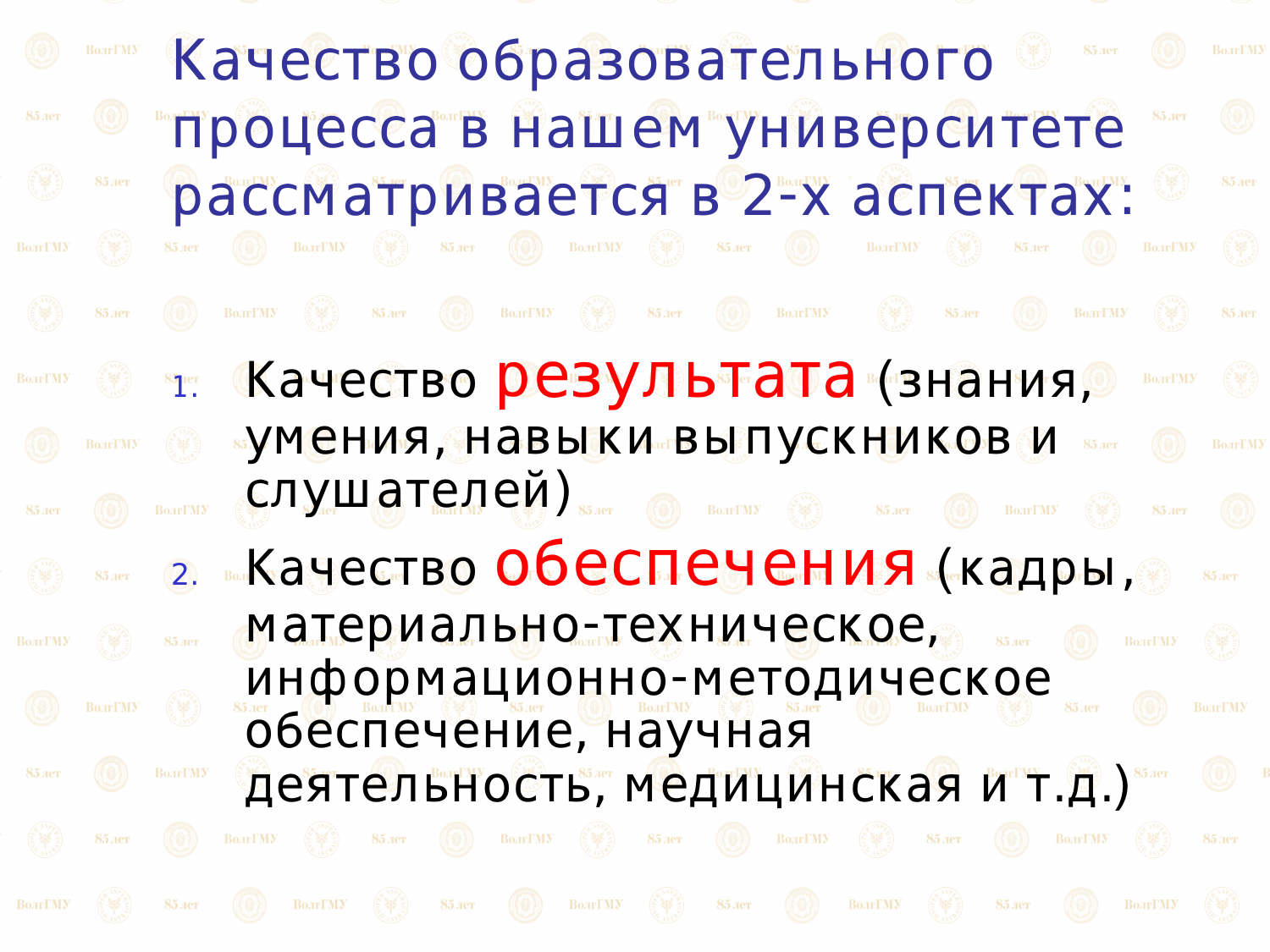

# Качество образовательного процесса в нашем университете рассматривается в 2-х аспектах:

Качество результата (знания, умения, навыки выпускников и слушателей)
Качество обеспечения (кадры, материально-техническое, информационно-методическое обеспечение, научная деятельность, медицинская и т.д.)